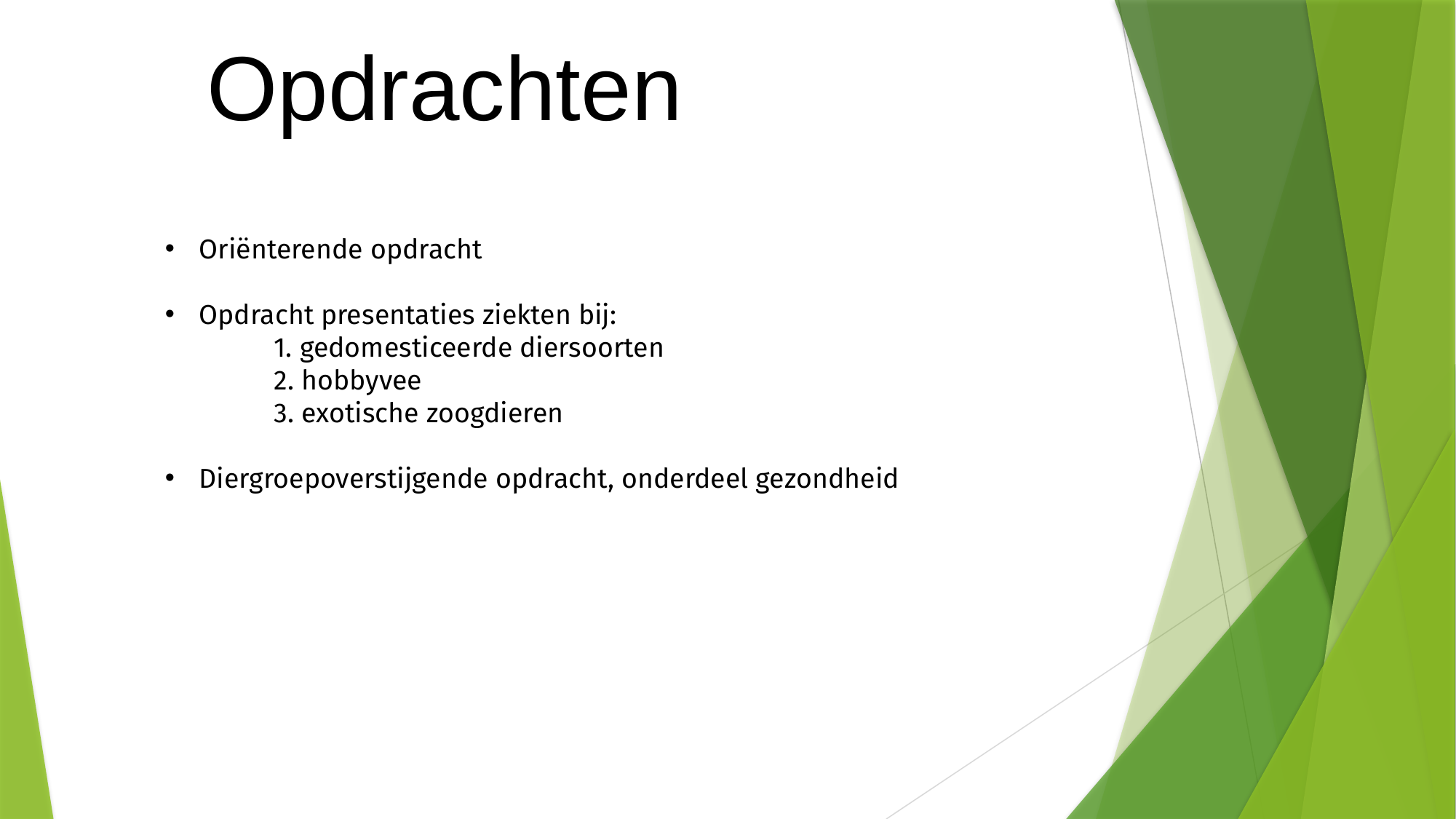

Opdrachten
Oriënterende opdracht

Opdracht presentaties ziekten bij:
	1. gedomesticeerde diersoorten
	2. hobbyvee
	3. exotische zoogdieren

Diergroepoverstijgende opdracht, onderdeel gezondheid